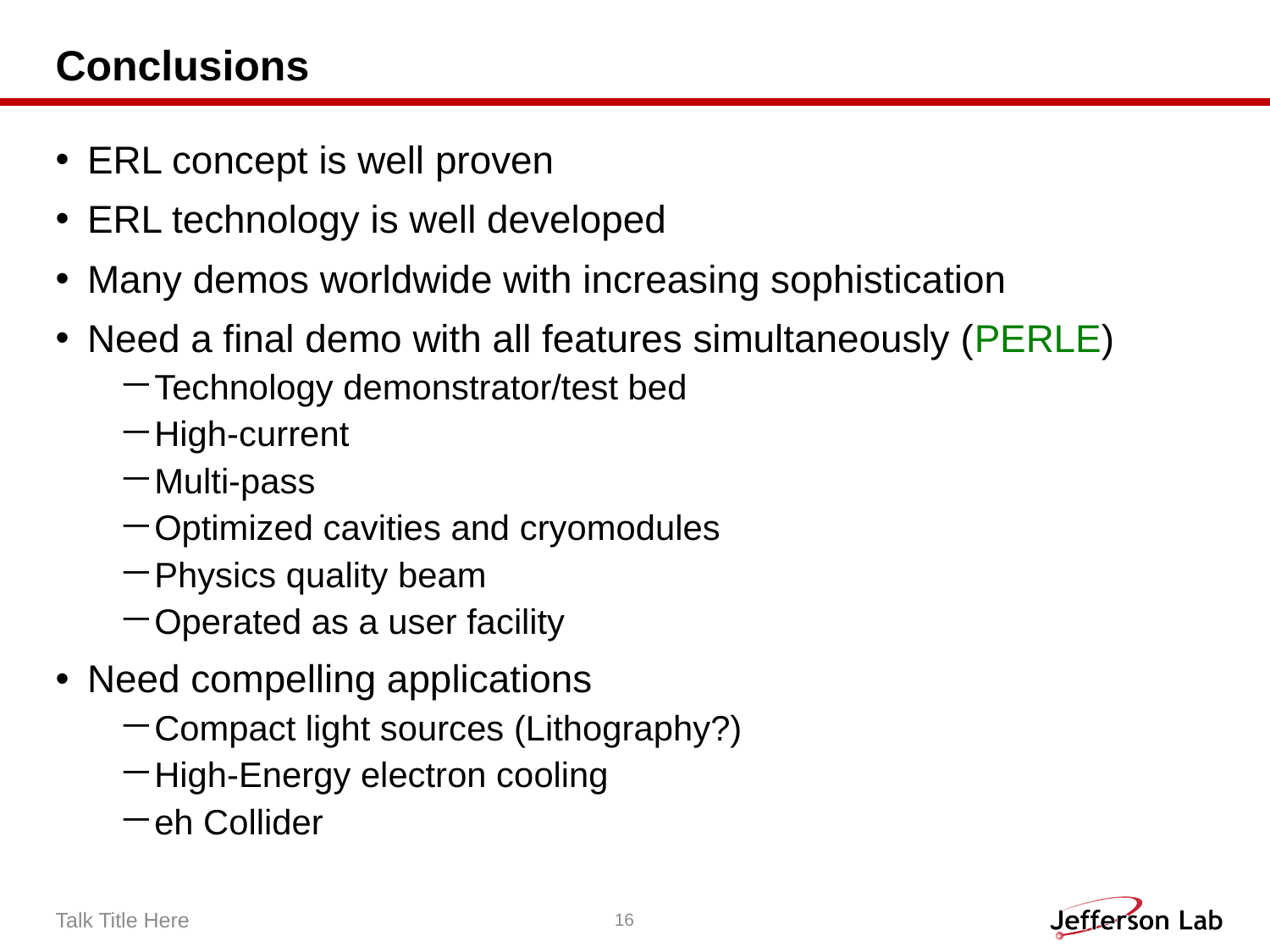

# Conclusions
ERL concept is well proven
ERL technology is well developed
Many demos worldwide with increasing sophistication
Need a final demo with all features simultaneously (PERLE)
Technology demonstrator/test bed
High-current
Multi-pass
Optimized cavities and cryomodules
Physics quality beam
Operated as a user facility
Need compelling applications
Compact light sources (Lithography?)
High-Energy electron cooling
eh Collider

Talk Title Here
16